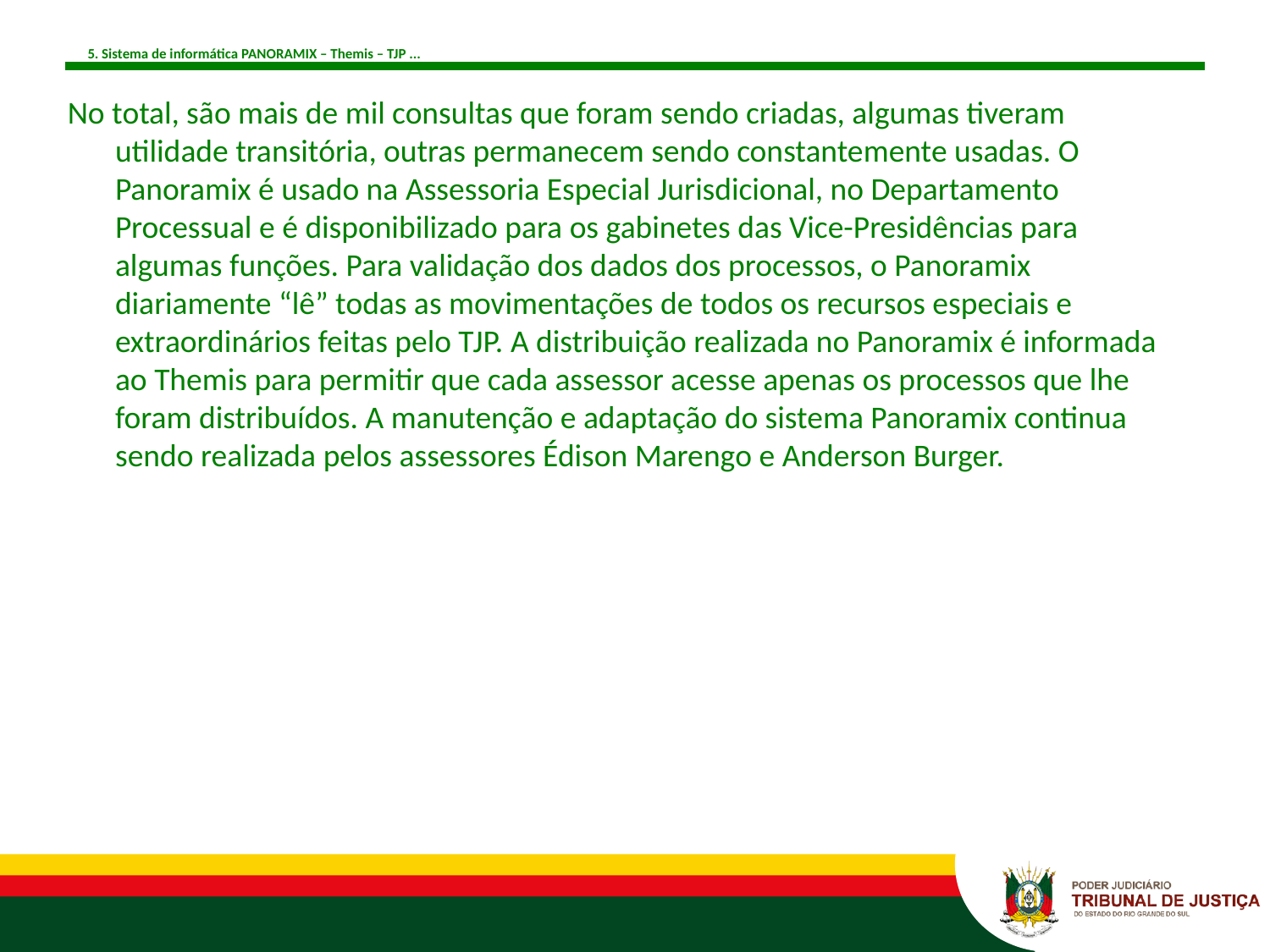

# 5. Sistema de informática PANORAMIX – Themis – TJP ...
No total, são mais de mil consultas que foram sendo criadas, algumas tiveram utilidade transitória, outras permanecem sendo constantemente usadas. O Panoramix é usado na Assessoria Especial Jurisdicional, no Departamento Processual e é disponibilizado para os gabinetes das Vice-Presidências para algumas funções. Para validação dos dados dos processos, o Panoramix diariamente “lê” todas as movimentações de todos os recursos especiais e extraordinários feitas pelo TJP. A distribuição realizada no Panoramix é informada ao Themis para permitir que cada assessor acesse apenas os processos que lhe foram distribuídos. A manutenção e adaptação do sistema Panoramix continua sendo realizada pelos assessores Édison Marengo e Anderson Burger.